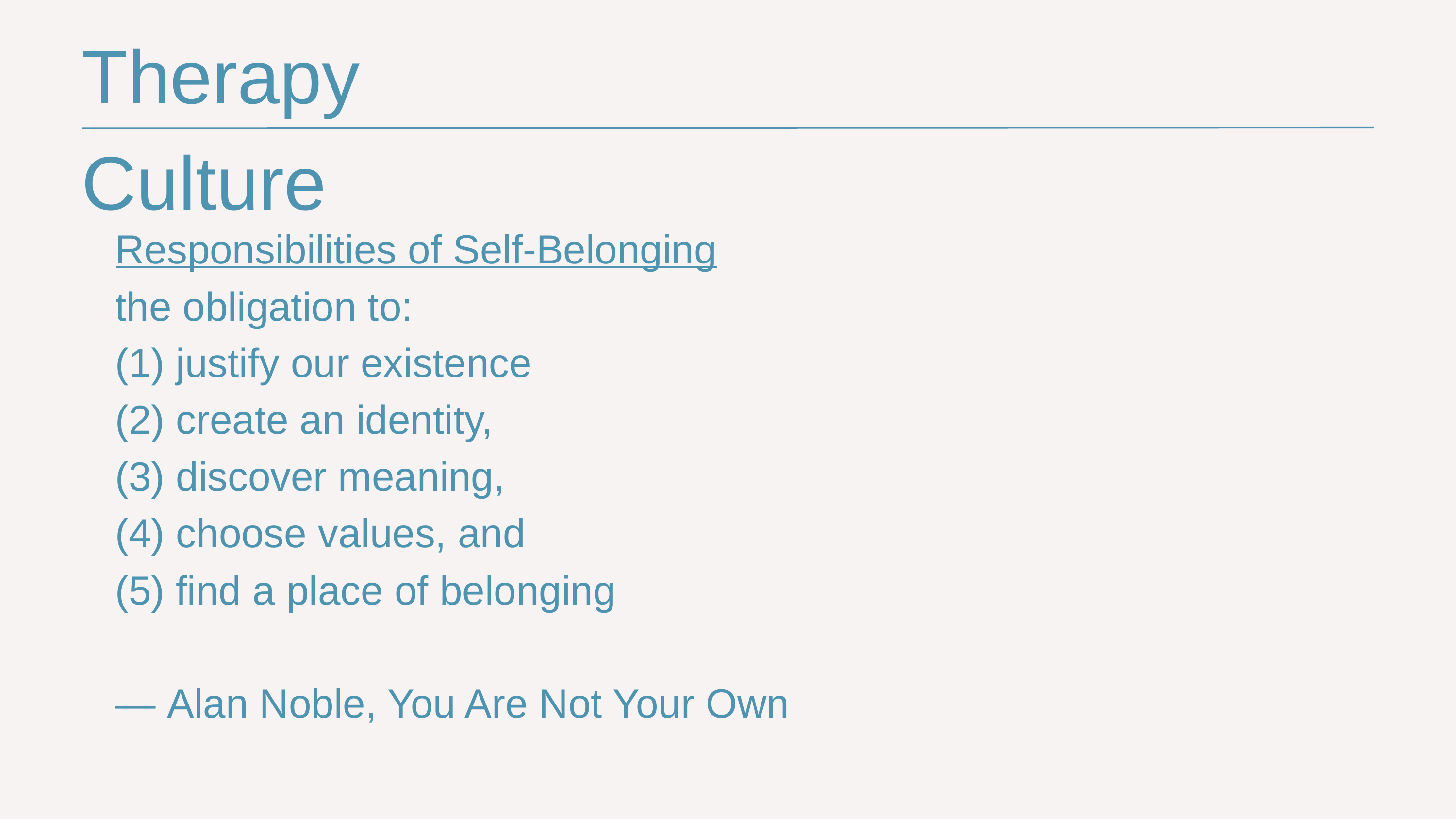

Therapy Culture

Responsibilities of Self-Belonging
the obligation to:
(1) justify our existence
(2) create an identity,
(3) discover meaning,
(4) choose values, and
(5) find a place of belonging

— Alan Noble, You Are Not Your Own